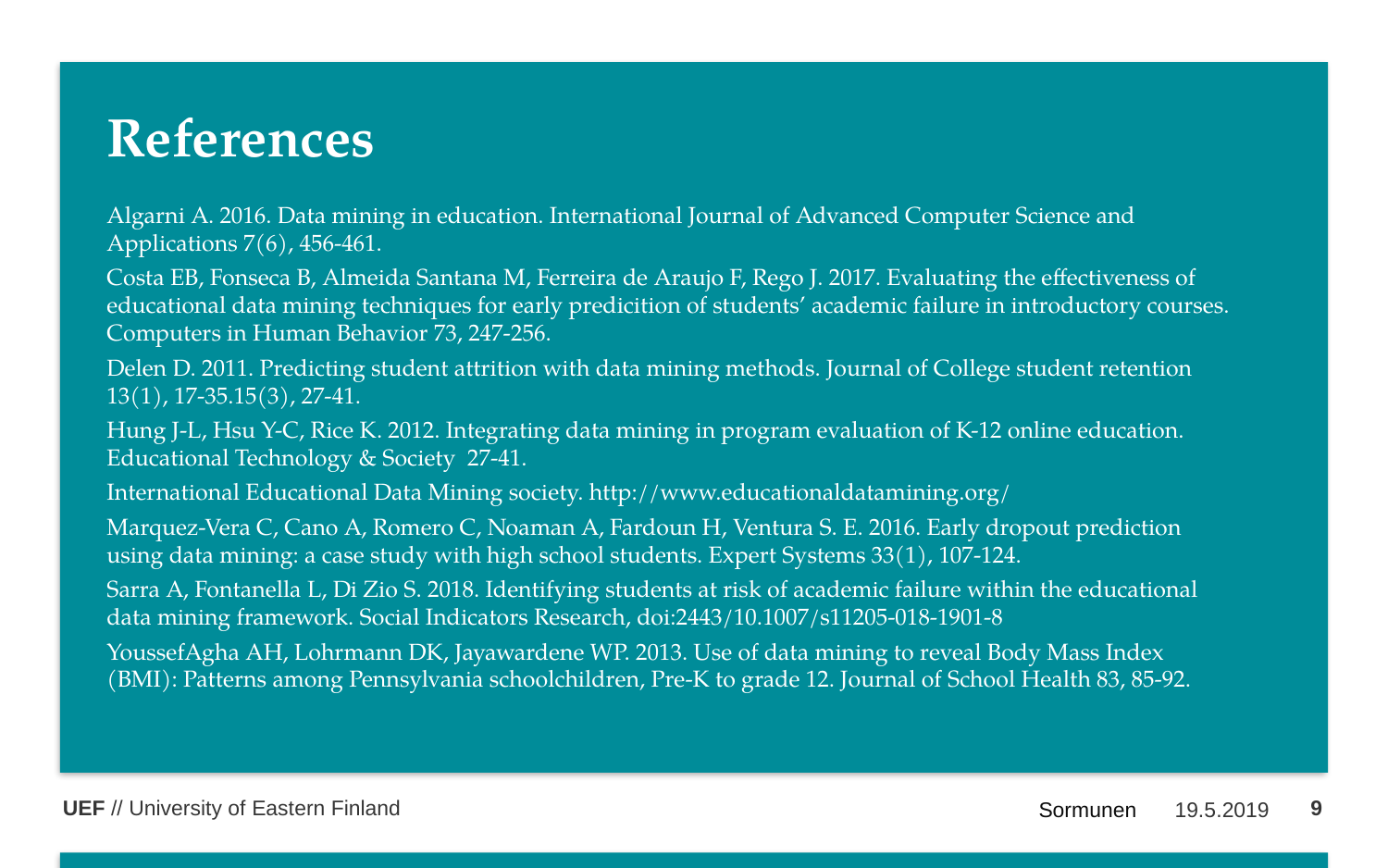

# References
Algarni A. 2016. Data mining in education. International Journal of Advanced Computer Science and Applications 7(6), 456-461.
Costa EB, Fonseca B, Almeida Santana M, Ferreira de Araujo F, Rego J. 2017. Evaluating the effectiveness of educational data mining techniques for early predicition of students’ academic failure in introductory courses. Computers in Human Behavior 73, 247-256.
Delen D. 2011. Predicting student attrition with data mining methods. Journal of College student retention 13(1), 17-35.15(3), 27-41.
Hung J-L, Hsu Y-C, Rice K. 2012. Integrating data mining in program evaluation of K-12 online education. Educational Technology & Society  27-41.
International Educational Data Mining society. http://www.educationaldatamining.org/
Marquez-Vera C, Cano A, Romero C, Noaman A, Fardoun H, Ventura S. E. 2016. Early dropout prediction using data mining: a case study with high school students. Expert Systems 33(1), 107-124.
Sarra A, Fontanella L, Di Zio S. 2018. Identifying students at risk of academic failure within the educational data mining framework. Social Indicators Research, doi:2443/10.1007/s11205-018-1901-8
YoussefAgha AH, Lohrmann DK, Jayawardene WP. 2013. Use of data mining to reveal Body Mass Index (BMI): Patterns among Pennsylvania schoolchildren, Pre-K to grade 12. Journal of School Health 83, 85-92.

9
Sormunen
19.5.2019